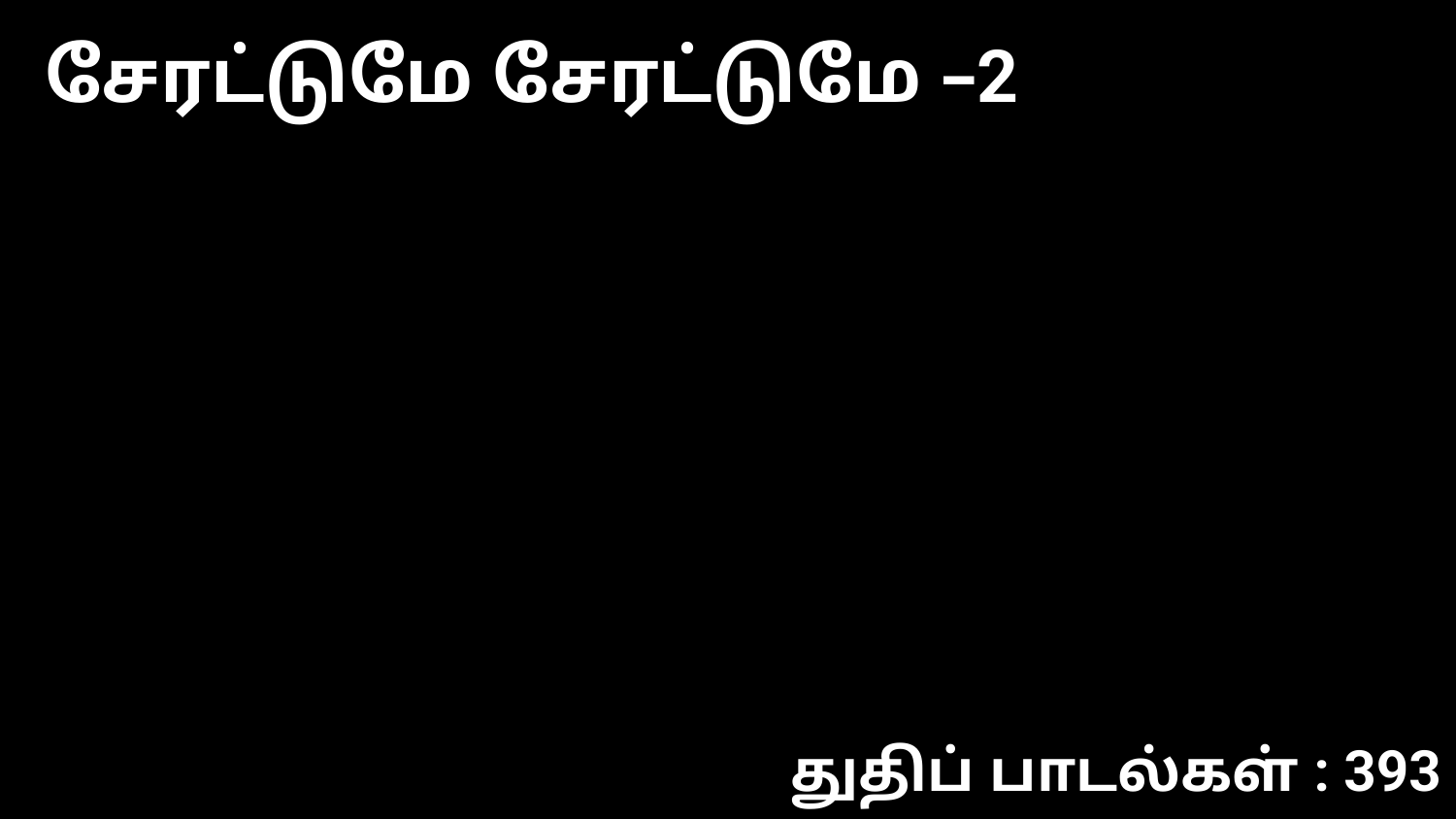

சேரட்டுமே சேரட்டுமே –2
துதிப் பாடல்கள் : 393